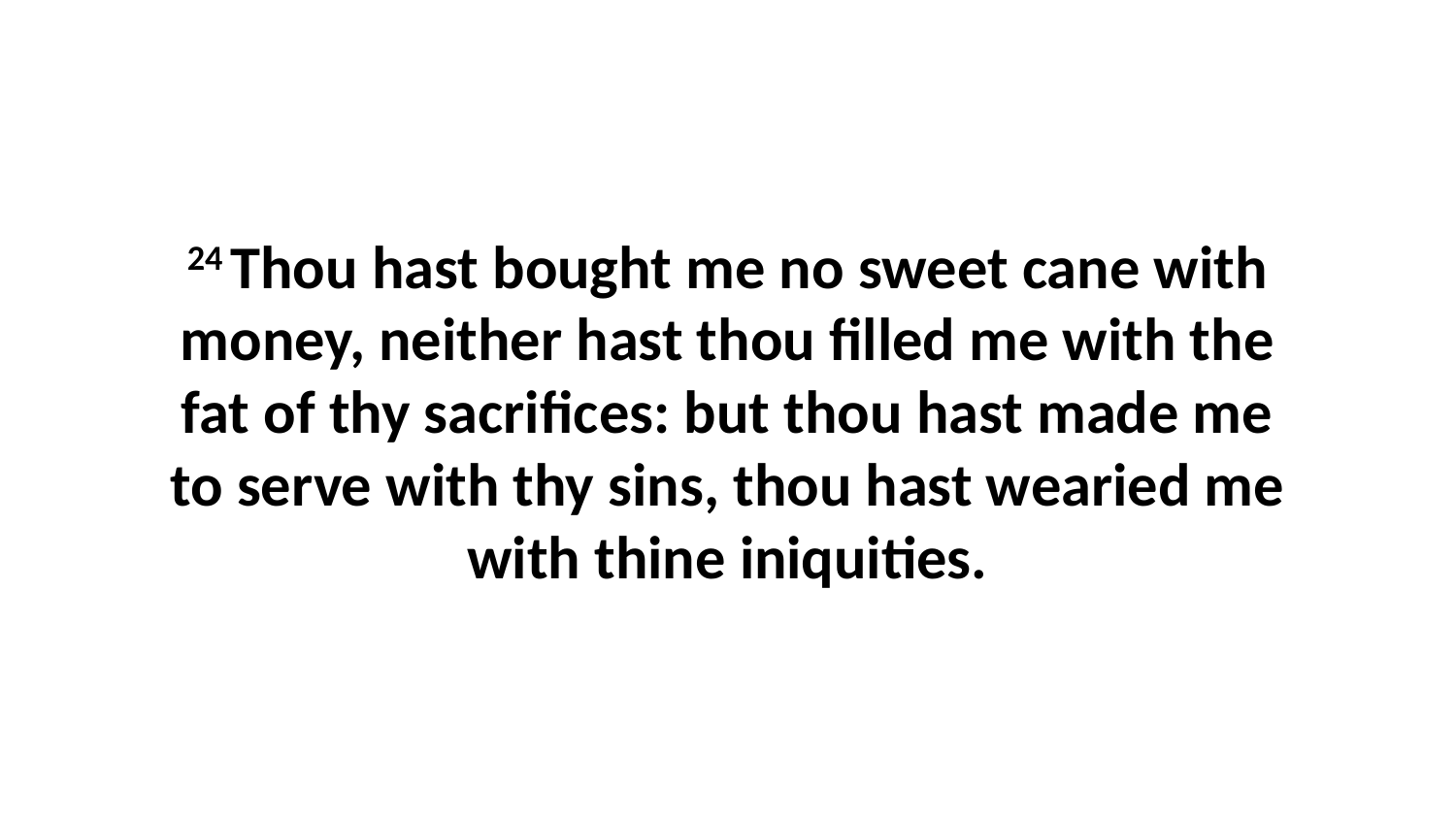

24 Thou hast bought me no sweet cane with money, neither hast thou filled me with the fat of thy sacrifices: but thou hast made me to serve with thy sins, thou hast wearied me with thine iniquities.